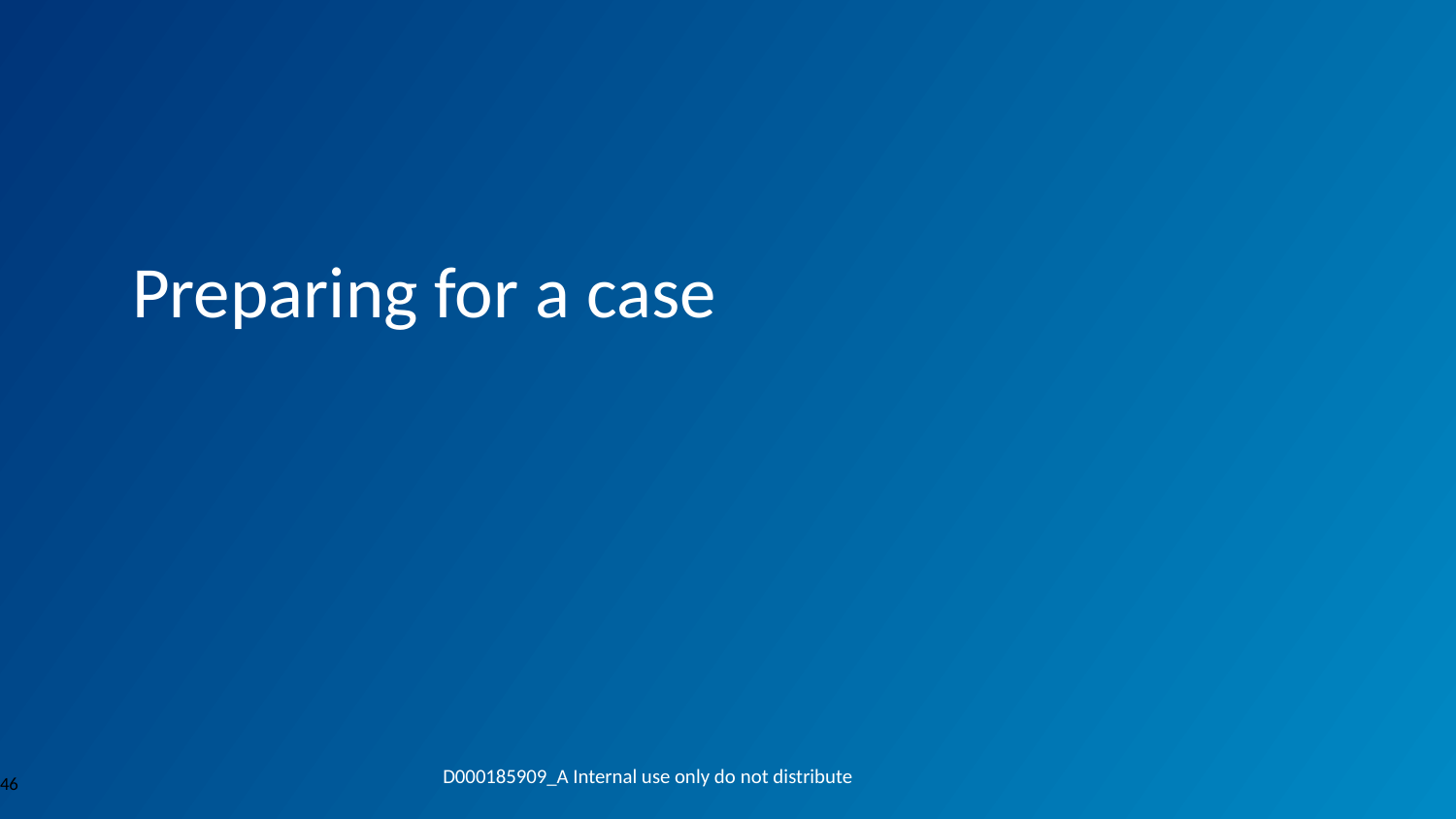

Preparing for a case
D000185909_A Internal use only do not distribute
46